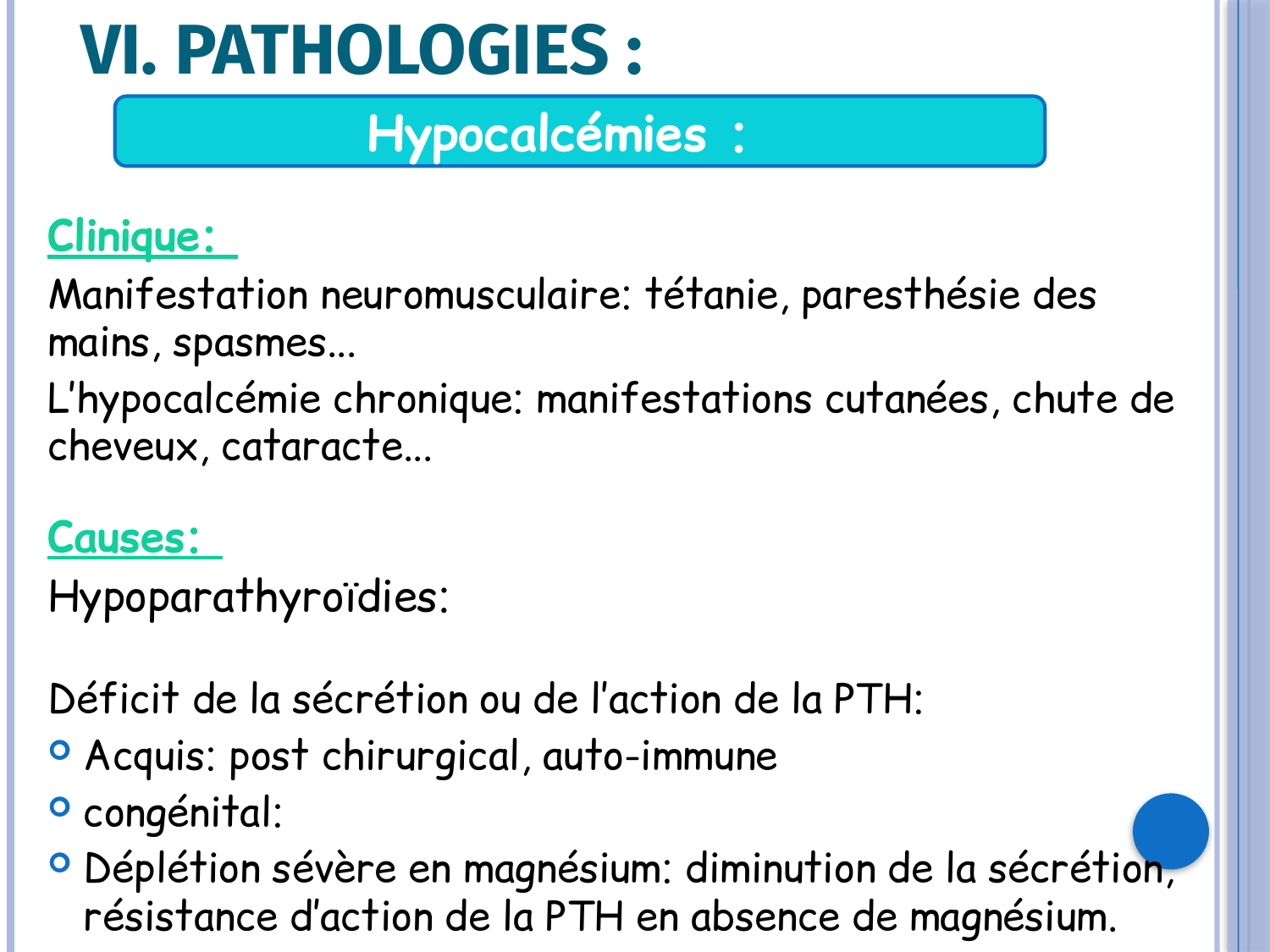

# VI. PATHOLOGIES :
Hypocalcémies :
Clinique:
Manifestation neuromusculaire: tétanie, paresthésie des mains, spasmes...
L’hypocalcémie chronique: manifestations cutanées, chute de cheveux, cataracte...

Causes:
Hypoparathyroïdies:

Déficit de la sécrétion ou de l’action de la PTH:
Acquis: post chirurgical, auto-immune
congénital:
Déplétion sévère en magnésium: diminution de la sécrétion, résistance d’action de la PTH en absence de magnésium.